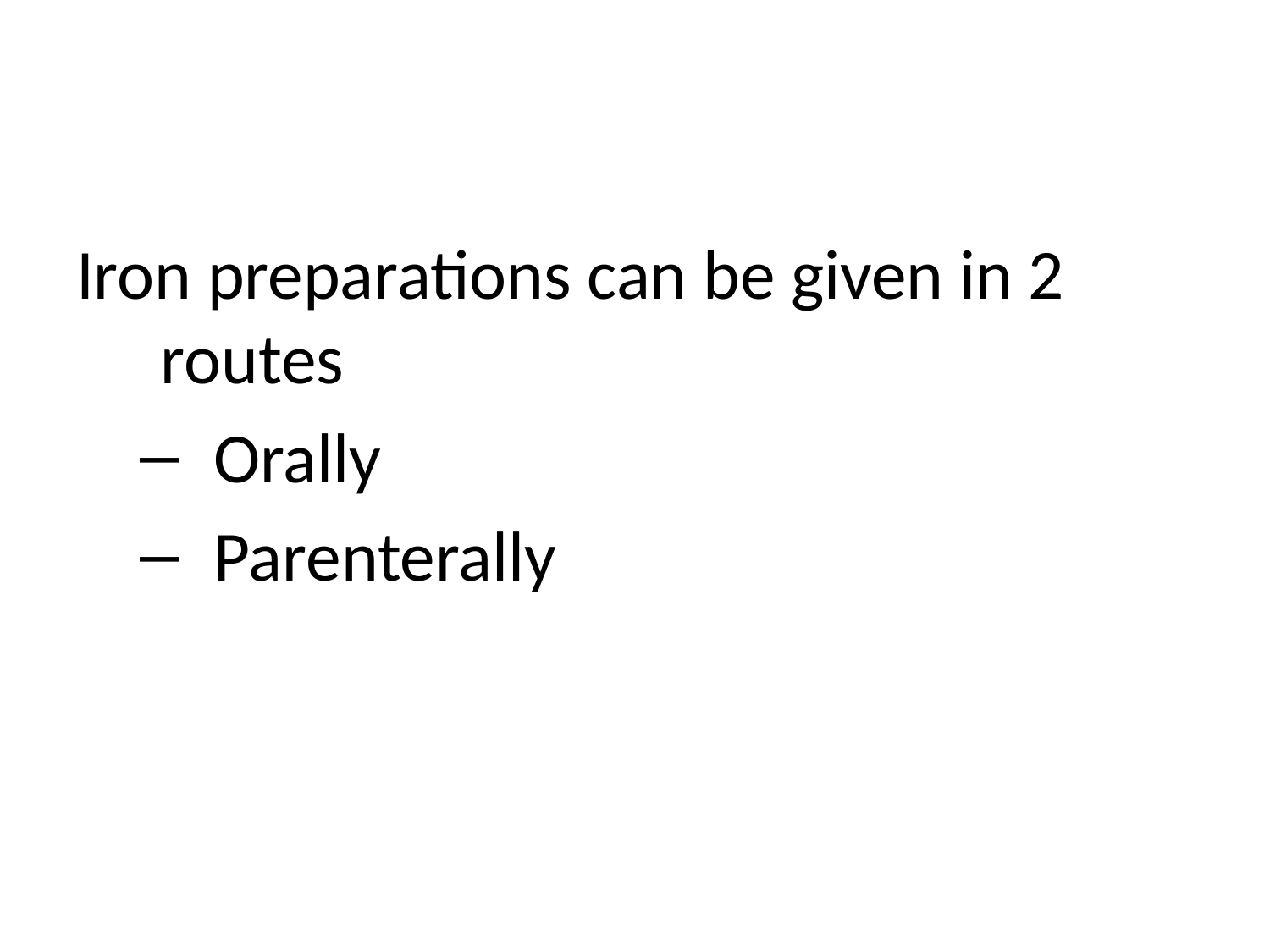

Iron preparations can be given in 2 routes
Orally
Parenterally